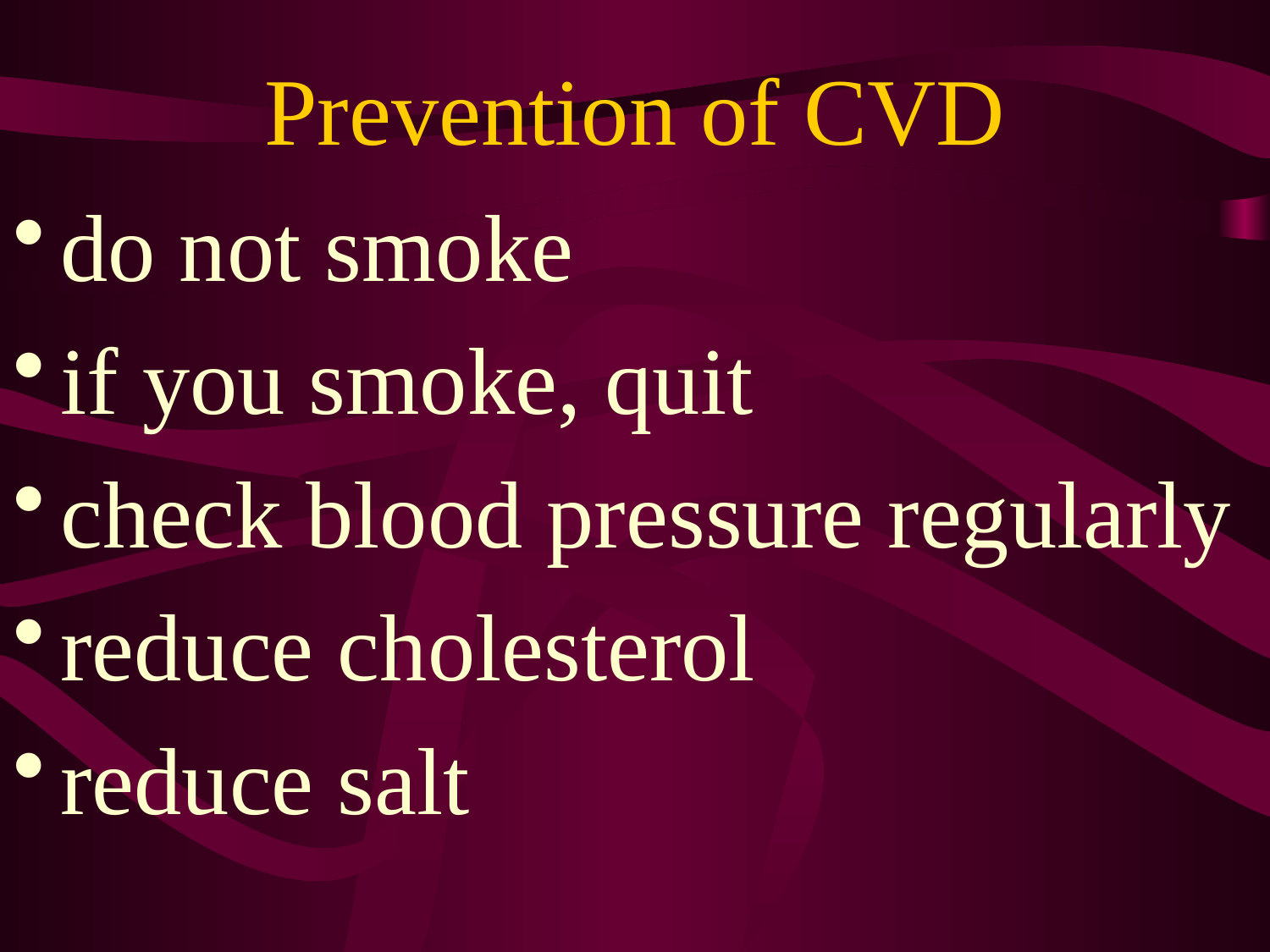

# Prevention of CVD
do not smoke
if you smoke, quit
check blood pressure regularly
reduce cholesterol
reduce salt